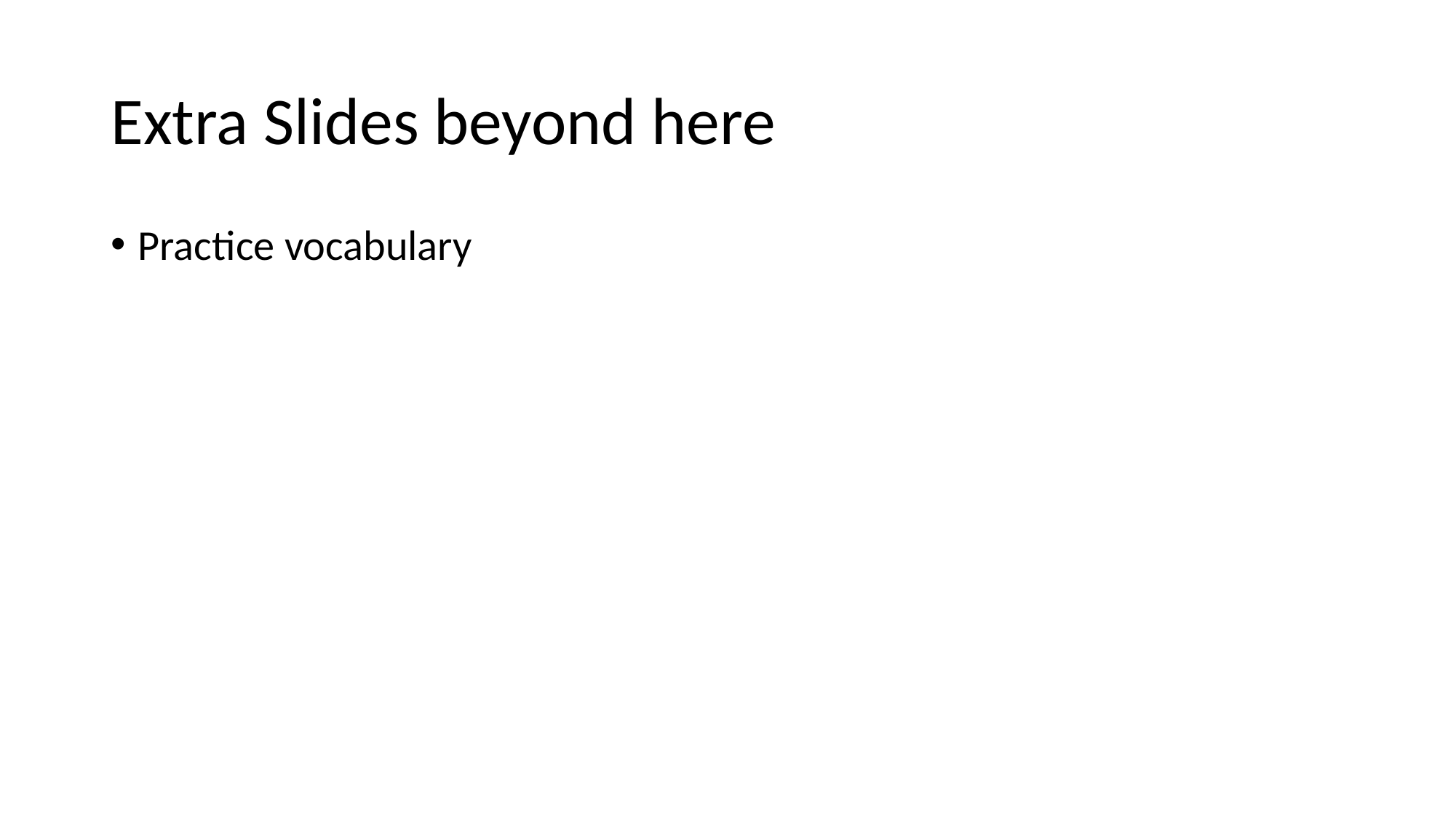

# Extra Slides beyond here
Practice vocabulary